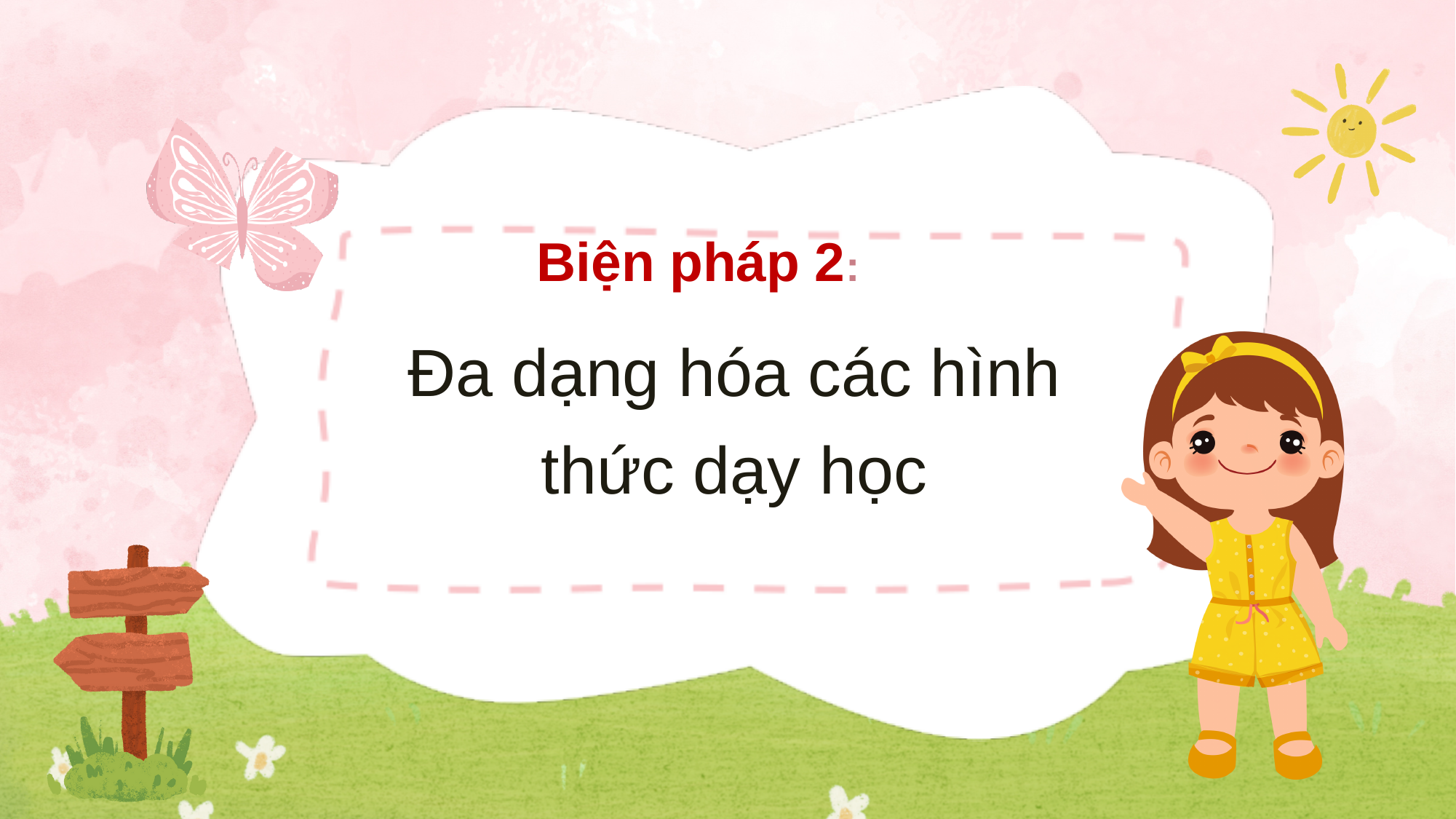

Biện pháp 2:
Đa dạng hóa các hình thức dạy học